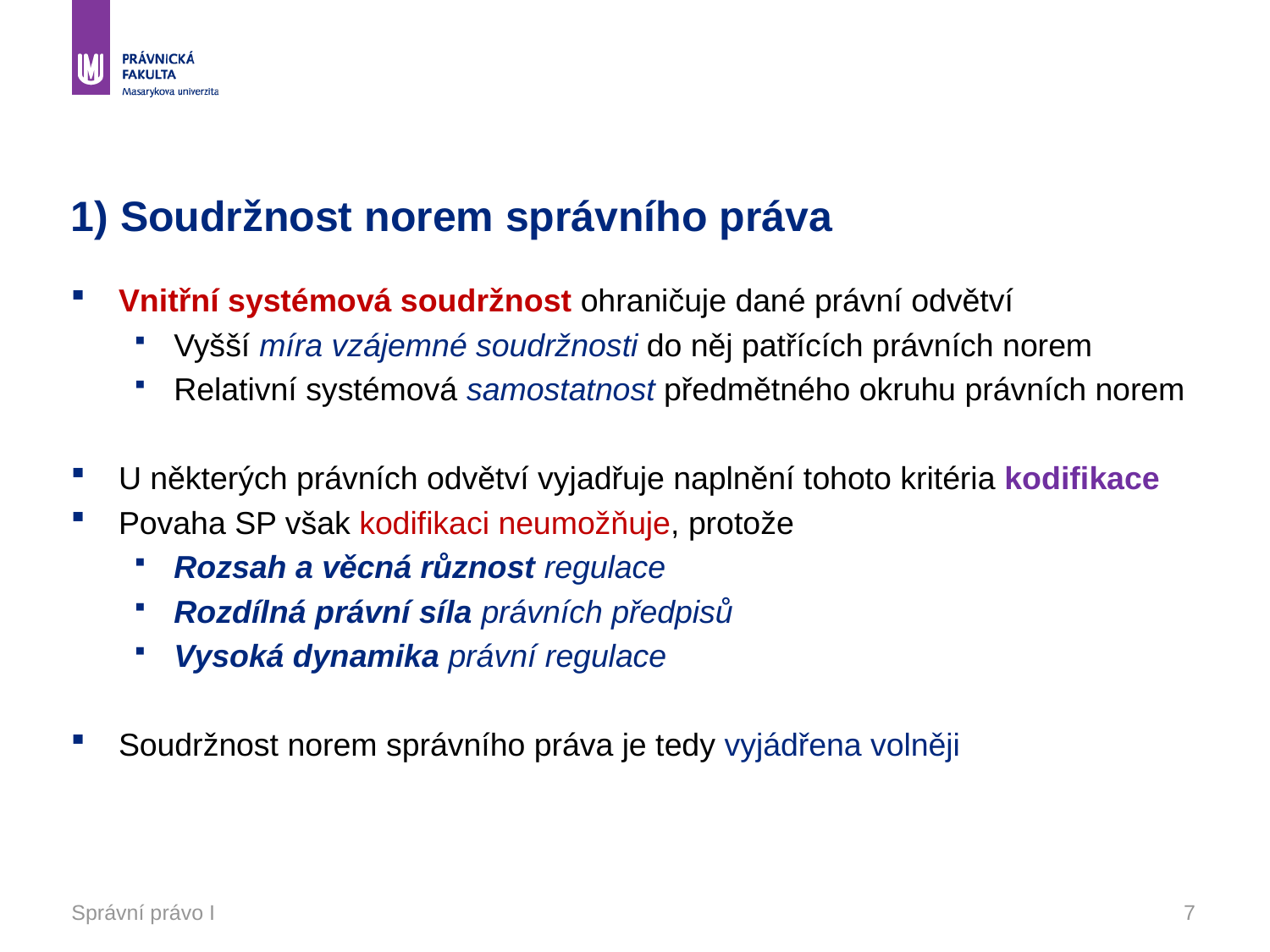

# 1) Soudržnost norem správního práva
Vnitřní systémová soudržnost ohraničuje dané právní odvětví
Vyšší míra vzájemné soudržnosti do něj patřících právních norem
Relativní systémová samostatnost předmětného okruhu právních norem

U některých právních odvětví vyjadřuje naplnění tohoto kritéria kodifikace
Povaha SP však kodifikaci neumožňuje, protože
Rozsah a věcná různost regulace
Rozdílná právní síla právních předpisů
Vysoká dynamika právní regulace

Soudržnost norem správního práva je tedy vyjádřena volněji
Správní právo I
7